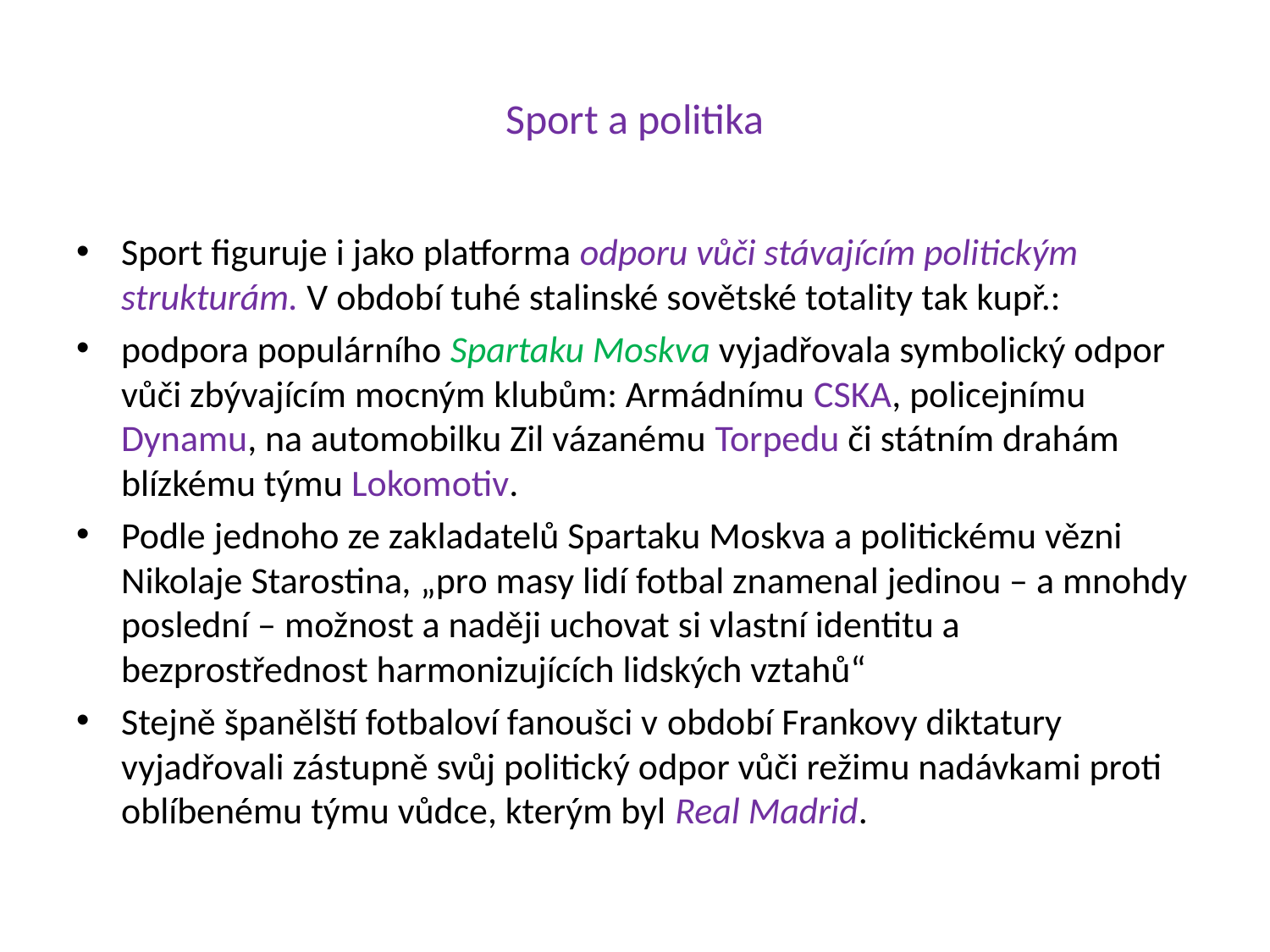

# Sport a politika
Sport figuruje i jako platforma odporu vůči stávajícím politickým strukturám. V období tuhé stalinské sovětské totality tak kupř.:
podpora populárního Spartaku Moskva vyjadřovala symbolický odpor vůči zbývajícím mocným klubům: Armádnímu CSKA, policejnímu Dynamu, na automobilku Zil vázanému Torpedu či státním drahám blízkému týmu Lokomotiv.
Podle jednoho ze zakladatelů Spartaku Moskva a politickému vězni Nikolaje Starostina, „pro masy lidí fotbal znamenal jedinou – a mnohdy poslední – možnost a naději uchovat si vlastní identitu a bezprostřednost harmonizujících lidských vztahů“
Stejně španělští fotbaloví fanoušci v období Frankovy diktatury vyjadřovali zástupně svůj politický odpor vůči režimu nadávkami proti oblíbenému týmu vůdce, kterým byl Real Madrid.